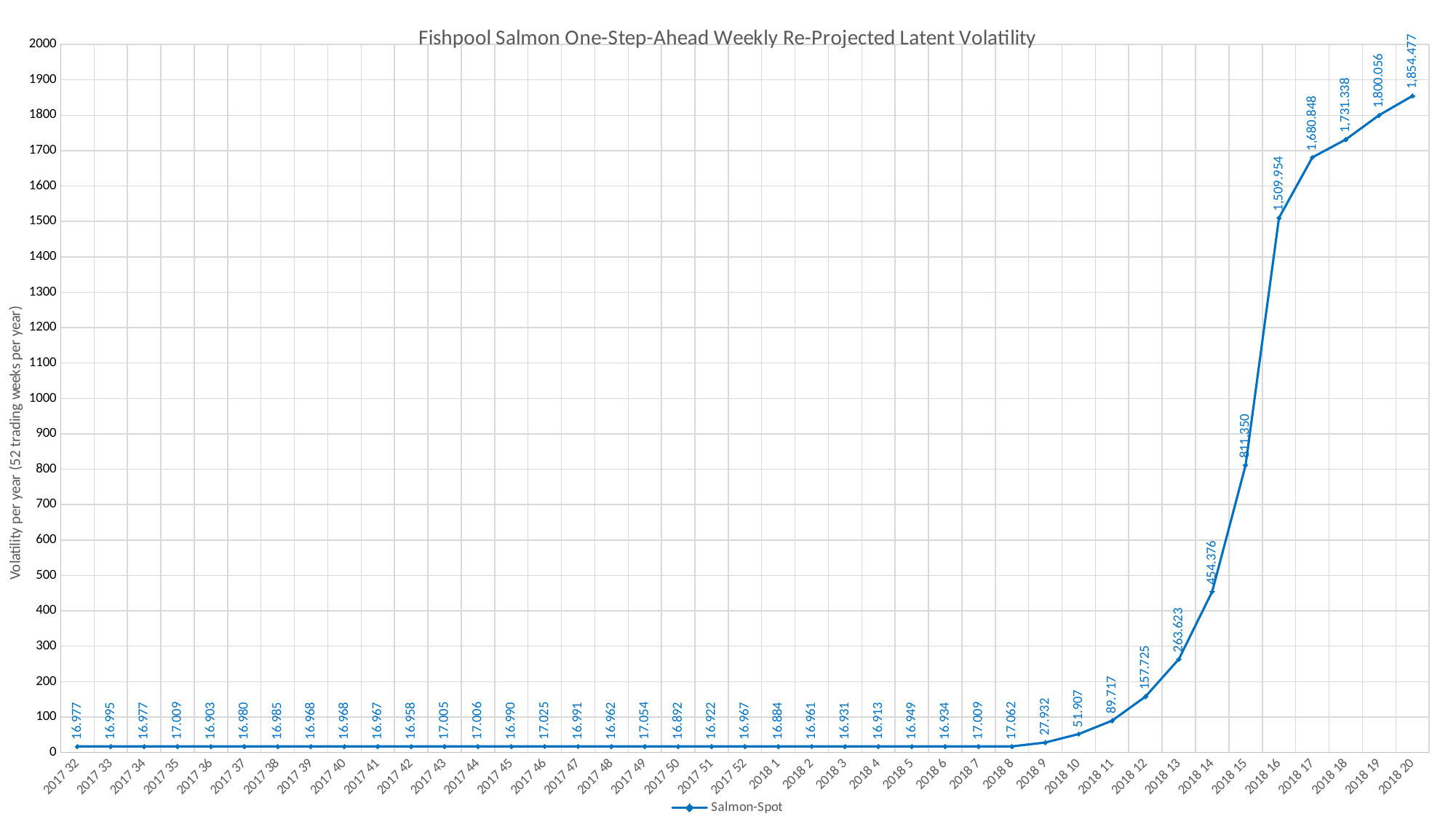

### Chart: Fishpool Salmon One-Step-Ahead Weekly Re-Projected Latent Volatility

| Category | Salmon-Spot |
|---|---|
| 2017 32 | 16.977331143531575 |
| 2017 33 | 16.995431192342817 |
| 2017 34 | 16.977268375636395 |
| 2017 35 | 17.008612925966997 |
| 2017 36 | 16.902626146926632 |
| 2017 37 | 16.980079911077826 |
| 2017 38 | 16.984625535113135 |
| 2017 39 | 16.968140725105116 |
| 2017 40 | 16.96822386243273 |
| 2017 41 | 16.967095085823566 |
| 2017 42 | 16.958083553383656 |
| 2017 43 | 17.00548405229254 |
| 2017 44 | 17.00636624539639 |
| 2017 45 | 16.989514558730797 |
| 2017 46 | 17.024837924788212 |
| 2017 47 | 16.99121885950682 |
| 2017 48 | 16.96190971548286 |
| 2017 49 | 17.05421983157785 |
| 2017 50 | 16.89214426501056 |
| 2017 51 | 16.922249631811297 |
| 2017 52 | 16.96655111694194 |
| 2018 1 | 16.884228656299715 |
| 2018 2 | 16.960971595903587 |
| 2018 3 | 16.930651242941956 |
| 2018 4 | 16.912893036121922 |
| 2018 5 | 16.94925491348919 |
| 2018 6 | 16.93424576026414 |
| 2018 7 | 17.00945008949864 |
| 2018 8 | 17.061866646872947 |
| 2018 9 | 27.93191047311433 |
| 2018 10 | 51.90709424661893 |
| 2018 11 | 89.7165921180964 |
| 2018 12 | 157.72454226272043 |
| 2018 13 | 263.6228949029249 |
| 2018 14 | 454.37586936758055 |
| 2018 15 | 811.3502191916729 |
| 2018 16 | 1509.9540214983922 |
| 2018 17 | 1680.8477646076362 |
| 2018 18 | 1731.338149294916 |
| 2018 19 | 1800.0561381392245 |
| 2018 20 | 1854.4766907303251 |